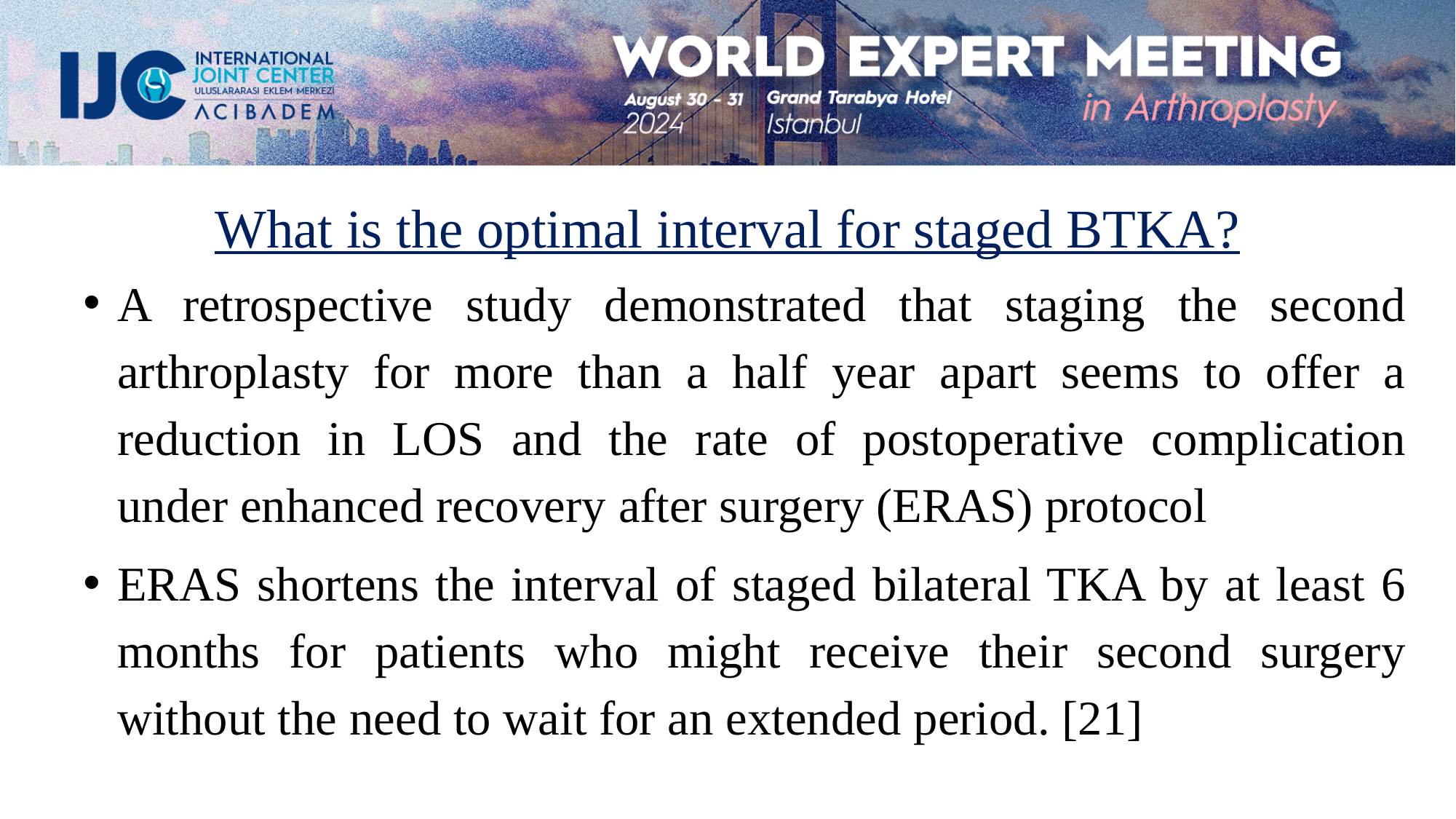

# What is the optimal interval for staged BTKA?
A retrospective study demonstrated that staging the second arthroplasty for more than a half year apart seems to offer a reduction in LOS and the rate of postoperative complication under enhanced recovery after surgery (ERAS) protocol
ERAS shortens the interval of staged bilateral TKA by at least 6 months for patients who might receive their second surgery without the need to wait for an extended period. [21]